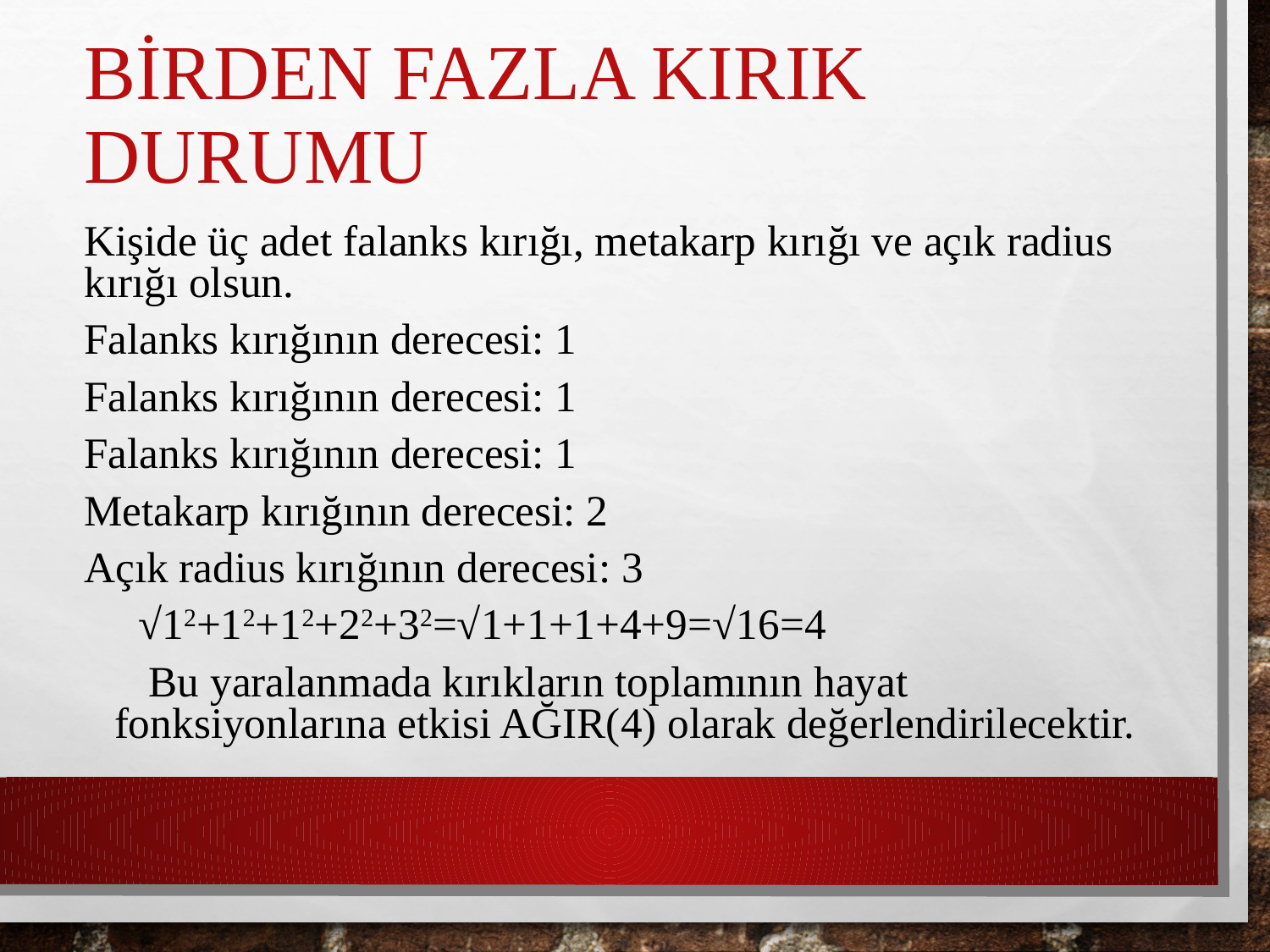

# Birden fazla kırık durumu
Kişide üç adet falanks kırığı, metakarp kırığı ve açık radius kırığı olsun.
Falanks kırığının derecesi: 1
Falanks kırığının derecesi: 1
Falanks kırığının derecesi: 1
Metakarp kırığının derecesi: 2
Açık radius kırığının derecesi: 3
     √12+12+12+22+32=√1+1+1+4+9=√16=4
      Bu yaralanmada kırıkların toplamının hayat fonksiyonlarına etkisi AĞIR(4) olarak değerlendirilecektir.